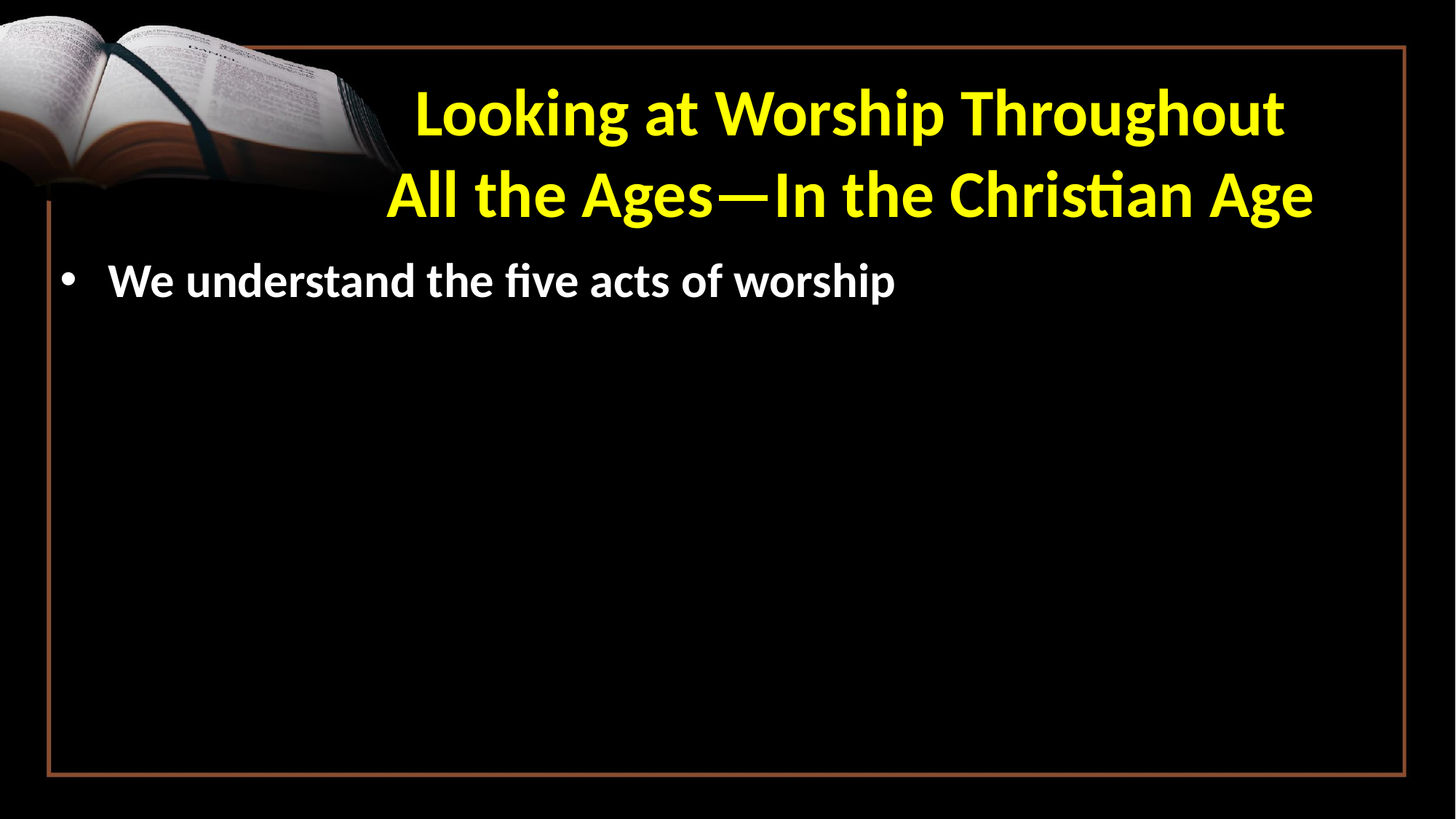

Looking at Worship Throughout
All the Ages—In the Christian Age
We understand the five acts of worship